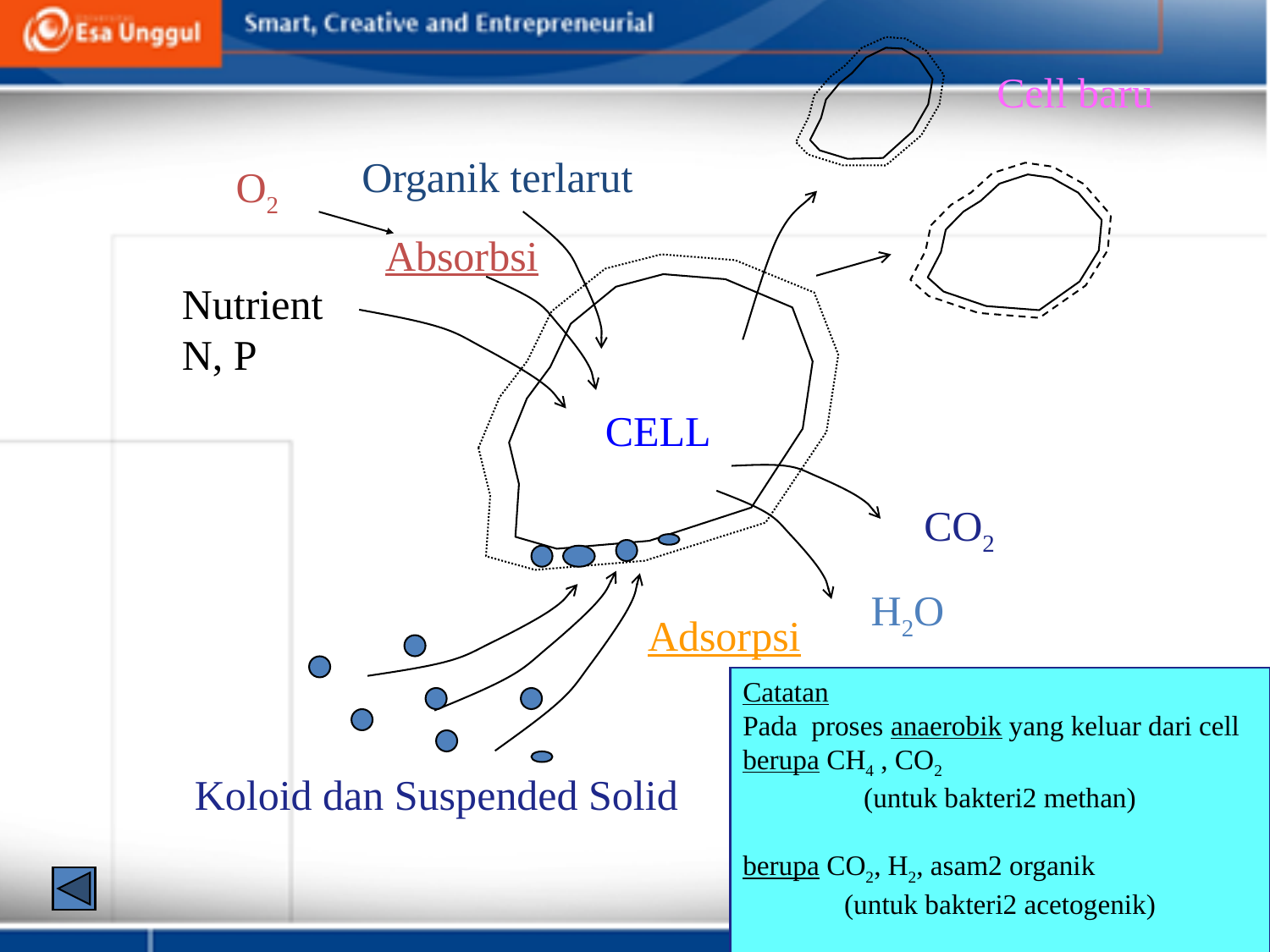

Cell baru
Organik terlarut
O2

Absorbsi

Nutrient
N, P

CELL

CO2

H2O
Adsorpsi

Catatan
Pada  proses anaerobik yang keluar dari cell
berupa CH4 , CO2
(untuk bakteri2 methan)

berupa CO2, H2, asam2 organik
(untuk bakteri2 acetogenik)

Koloid dan Suspended Solid